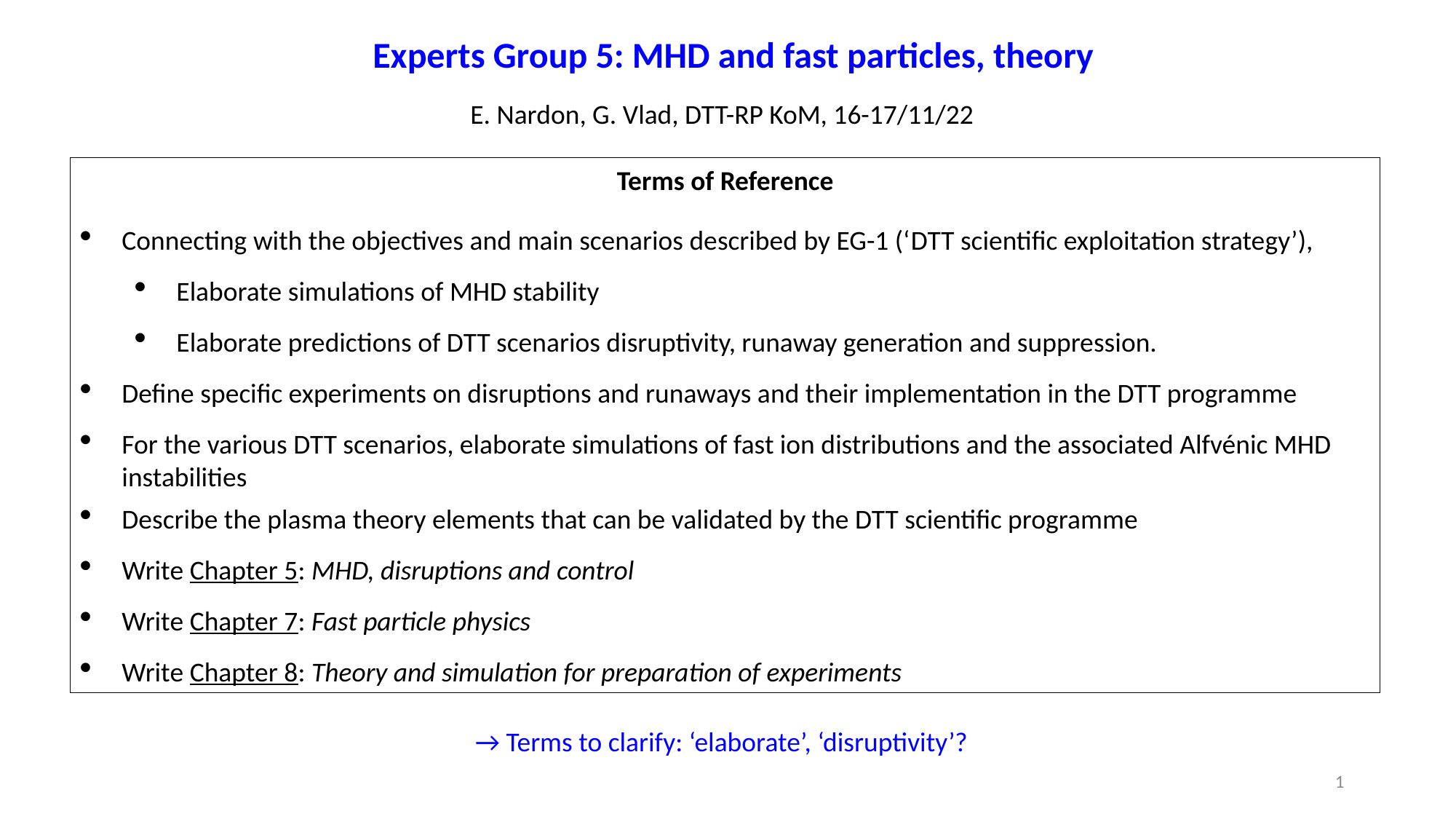

Experts Group 5: MHD and fast particles, theory
E. Nardon, G. Vlad, DTT-RP KoM, 16-17/11/22
Terms of Reference
Connecting with the objectives and main scenarios described by EG-1 (‘DTT scientific exploitation strategy’),
Elaborate simulations of MHD stability
Elaborate predictions of DTT scenarios disruptivity, runaway generation and suppression.
Define specific experiments on disruptions and runaways and their implementation in the DTT programme
For the various DTT scenarios, elaborate simulations of fast ion distributions and the associated Alfvénic MHD instabilities
Describe the plasma theory elements that can be validated by the DTT scientific programme
Write Chapter 5: MHD, disruptions and control
Write Chapter 7: Fast particle physics
Write Chapter 8: Theory and simulation for preparation of experiments
→ Terms to clarify: ‘elaborate’, ‘disruptivity’?
1